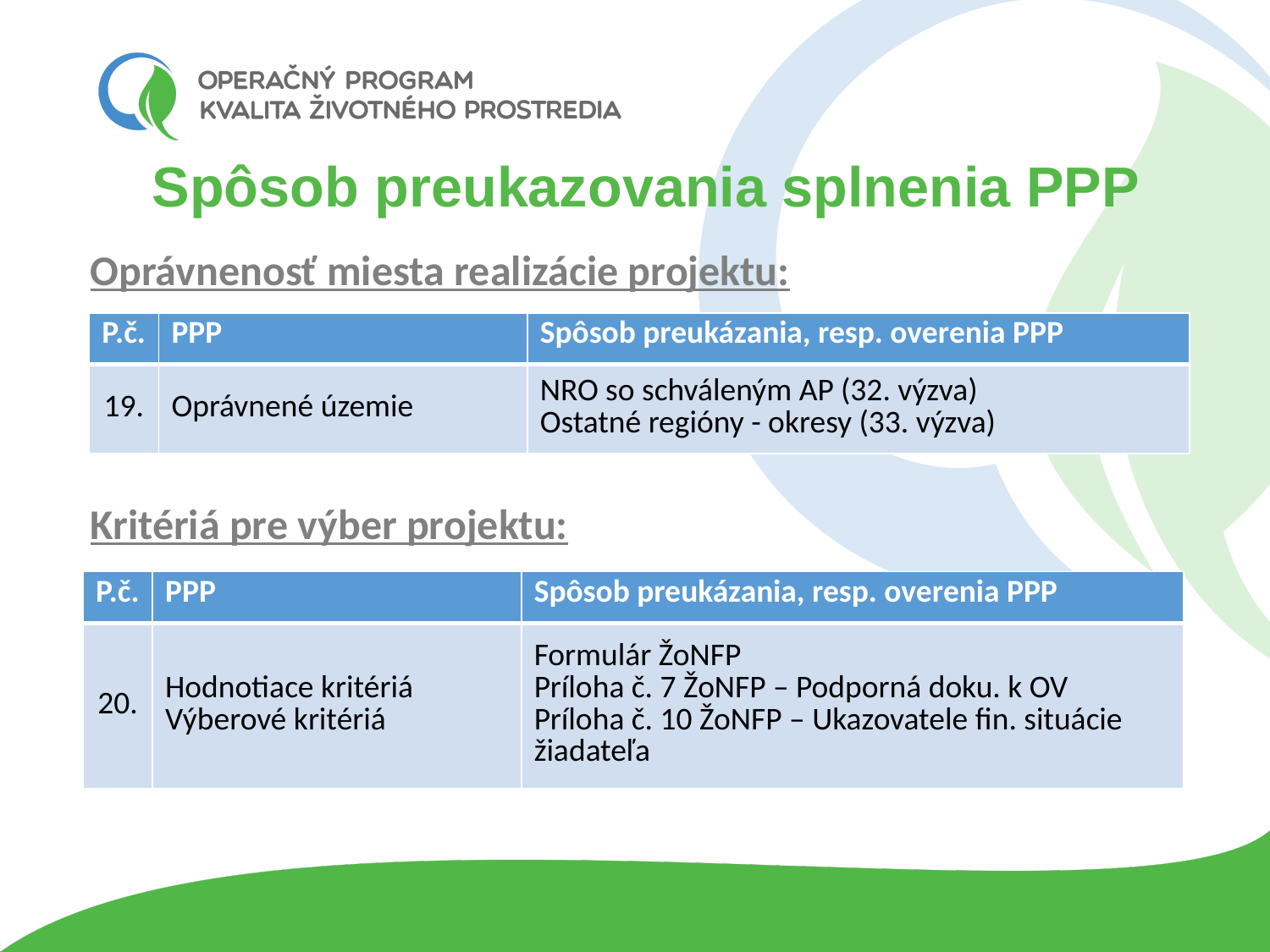

# Spôsob preukazovania splnenia PPP
Oprávnenosť miesta realizácie projektu:

Kritériá pre výber projektu:

| P.č. | PPP | Spôsob preukázania, resp. overenia PPP |
| --- | --- | --- |
| 19. | Oprávnené územie | NRO so schváleným AP (32. výzva) Ostatné regióny - okresy (33. výzva) |
| P.č. | PPP | Spôsob preukázania, resp. overenia PPP |
| --- | --- | --- |
| 20. | Hodnotiace kritériá Výberové kritériá | Formulár ŽoNFP Príloha č. 7 ŽoNFP – Podporná doku. k OV Príloha č. 10 ŽoNFP – Ukazovatele fin. situácie žiadateľa |